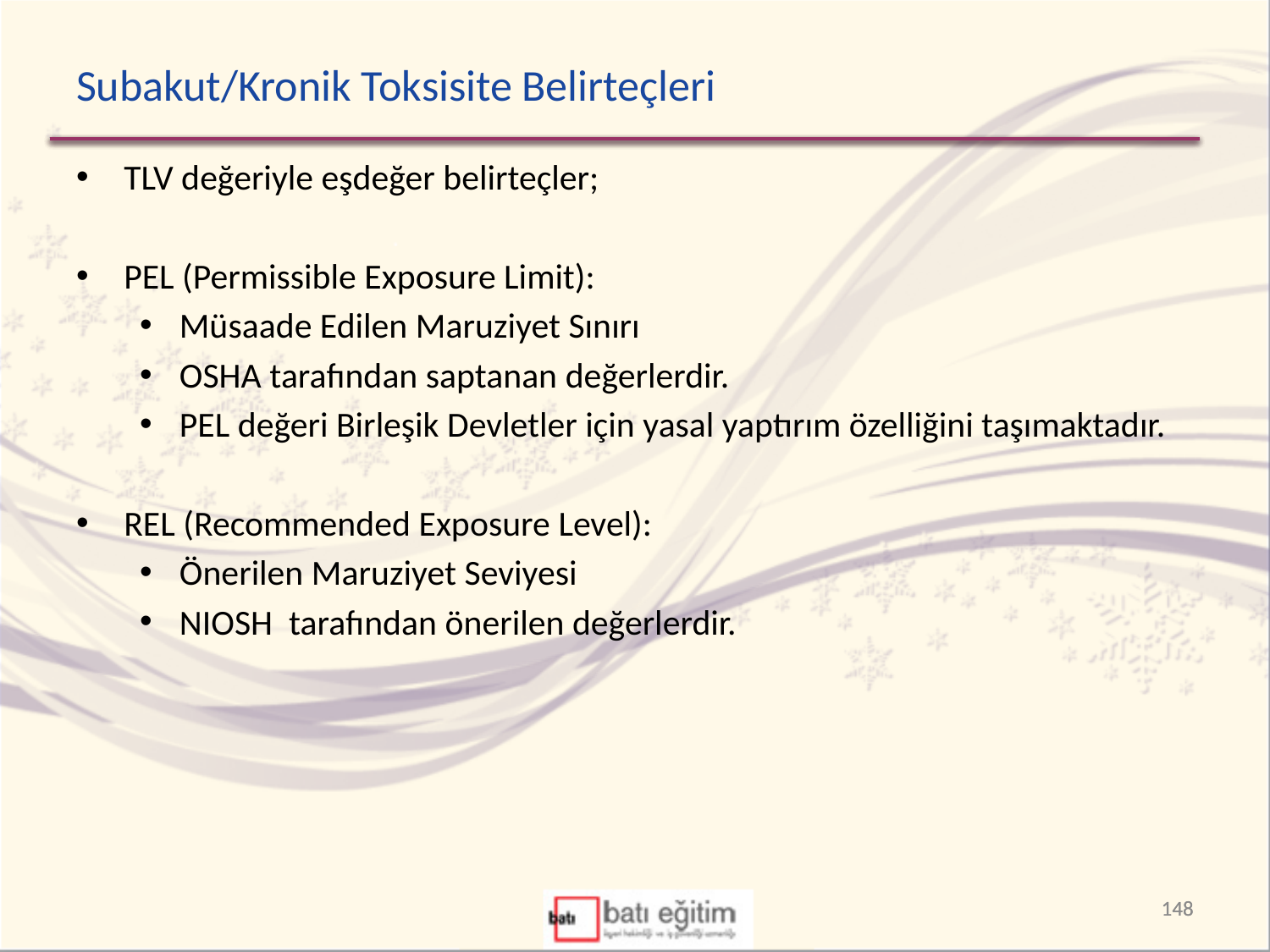

# Subakut/Kronik Toksisite Belirteçleri
TLV değeriyle eşdeğer belirteçler;

PEL (Permissible Exposure Limit):
Müsaade Edilen Maruziyet Sınırı
OSHA tarafından saptanan değerlerdir.
PEL değeri Birleşik Devletler için yasal yaptırım özelliğini taşımaktadır.

REL (Recommended Exposure Level):
Önerilen Maruziyet Seviyesi
NIOSH  tarafından önerilen değerlerdir.

148
148